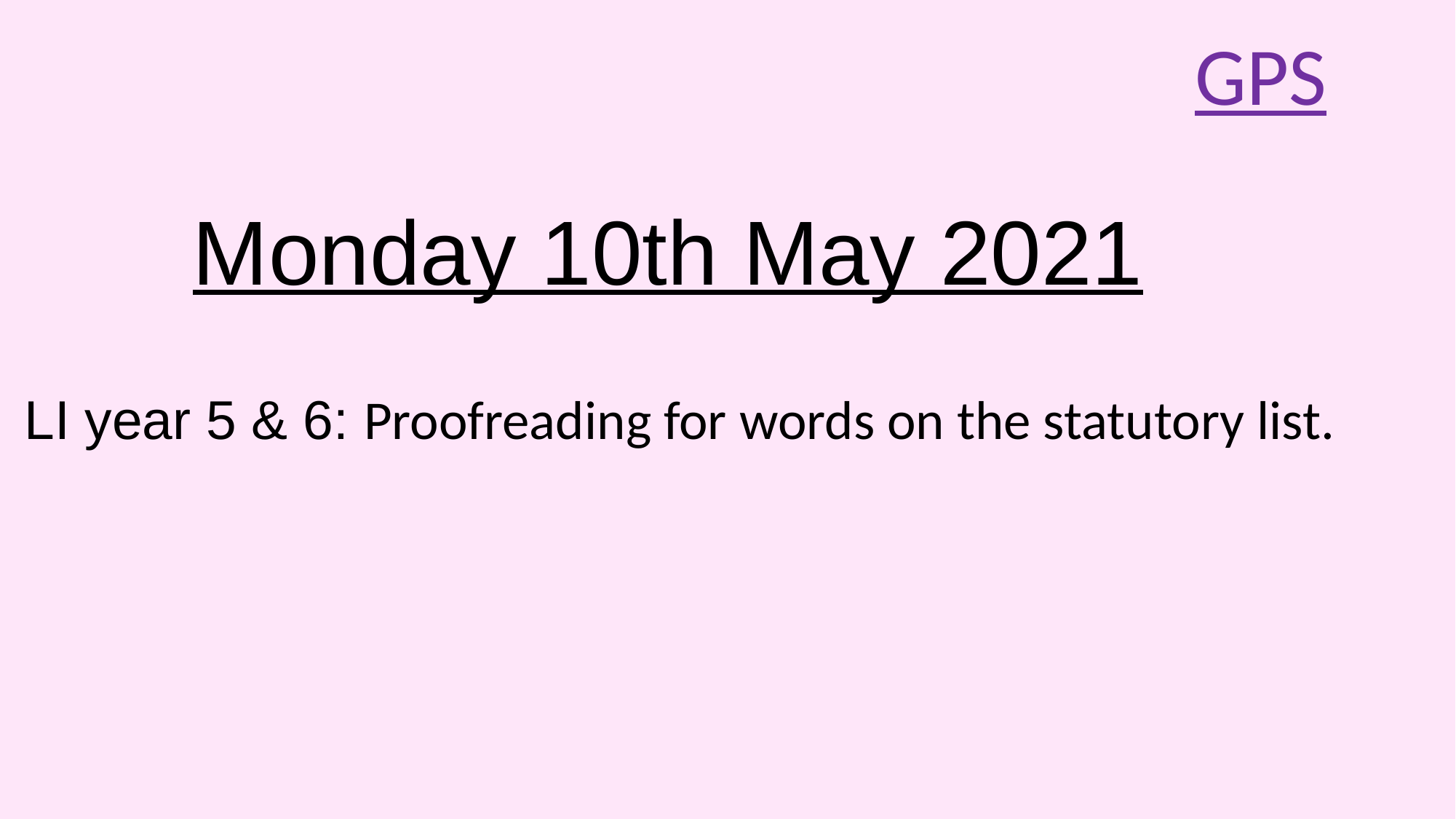

GPS
# Monday 10th May 2021
LI year 5 & 6: Proofreading for words on the statutory list.